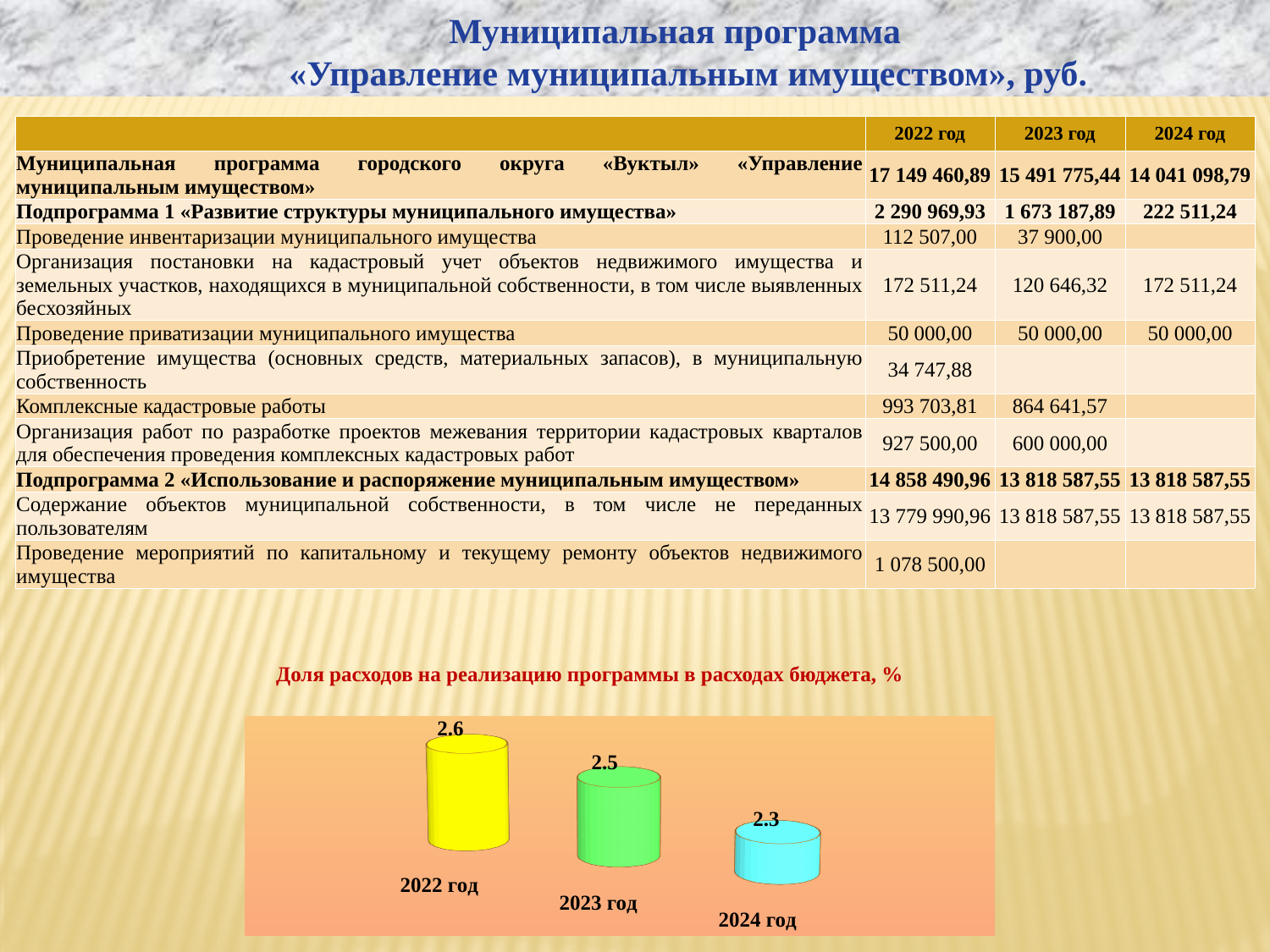

Муниципальная программа
            «Управление муниципальным имуществом», руб.
|  | 2022 год | 2023 год | 2024 год |
| --- | --- | --- | --- |
| Муниципальная программа городского округа «Вуктыл» «Управление муниципальным имуществом» | 17 149 460,89 | 15 491 775,44 | 14 041 098,79 |
| Подпрограмма 1 «Развитие структуры муниципального имущества» | 2 290 969,93 | 1 673 187,89 | 222 511,24 |
| Проведение инвентаризации муниципального имущества | 112 507,00 | 37 900,00 |  |
| Организация постановки на кадастровый учет объектов недвижимого имущества и земельных участков, находящихся в муниципальной собственности, в том числе выявленных бесхозяйных | 172 511,24 | 120 646,32 | 172 511,24 |
| Проведение приватизации муниципального имущества | 50 000,00 | 50 000,00 | 50 000,00 |
| Приобретение имущества (основных средств, материальных запасов), в муниципальную собственность | 34 747,88 |  |  |
| Комплексные кадастровые работы | 993 703,81 | 864 641,57 |  |
| Организация работ по разработке проектов межевания территории кадастровых кварталов для обеспечения проведения комплексных кадастровых работ | 927 500,00 | 600 000,00 |  |
| Подпрограмма 2 «Использование и распоряжение муниципальным имуществом» | 14 858 490,96 | 13 818 587,55 | 13 818 587,55 |
| Содержание объектов муниципальной собственности, в том числе не переданных пользователям | 13 779 990,96 | 13 818 587,55 | 13 818 587,55 |
| Проведение мероприятий по капитальному и текущему ремонту объектов недвижимого имущества | 1 078 500,00 |  |  |
Доля расходов на реализацию программы в расходах бюджета, %

[unsupported chart]